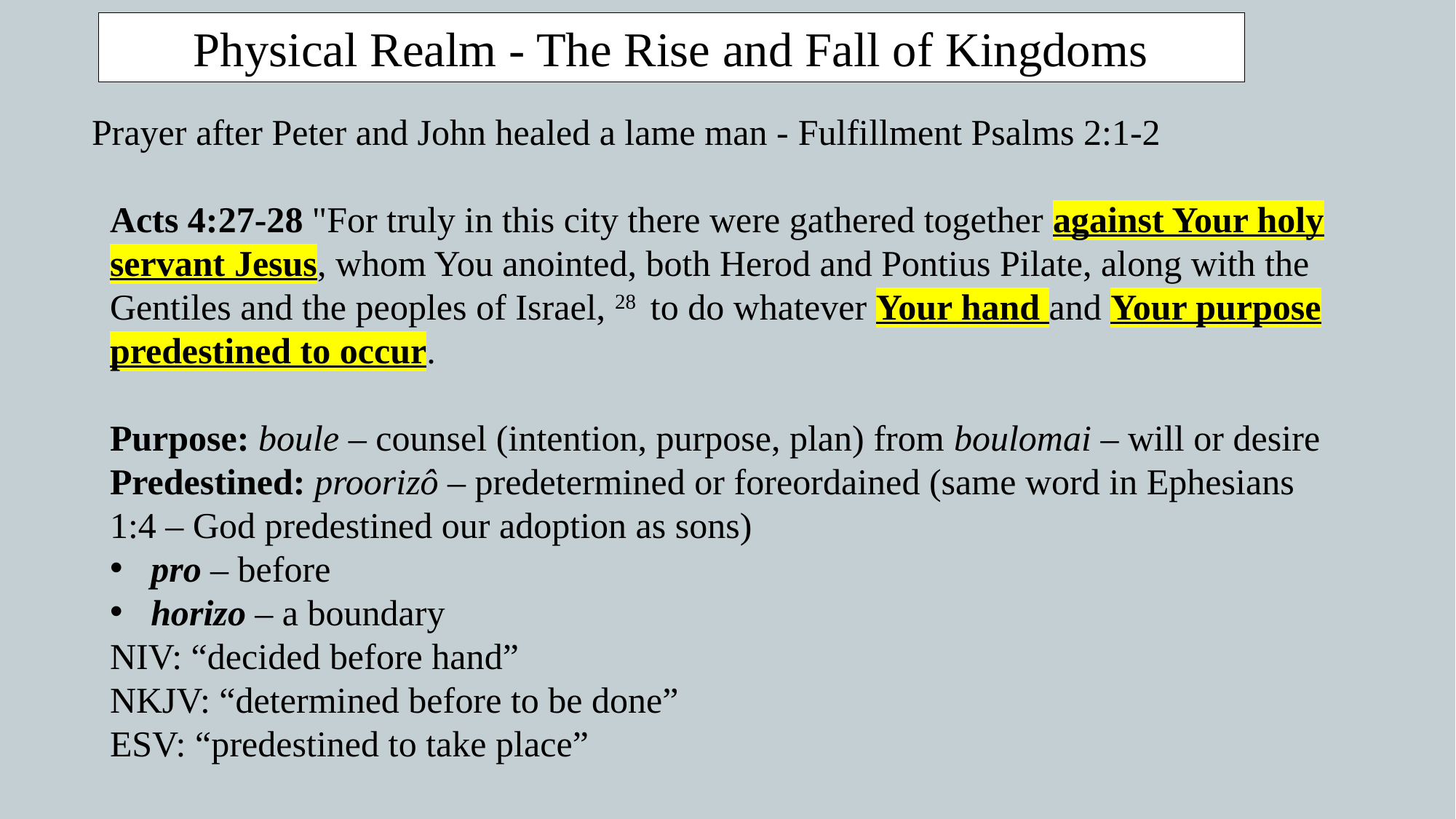

Physical Realm - The Rise and Fall of Kingdoms
 Prayer after Peter and John healed a lame man - Fulfillment Psalms 2:1-2

Acts 4:27-28 "For truly in this city there were gathered together against Your holy servant Jesus, whom You anointed, both Herod and Pontius Pilate, along with the Gentiles and the peoples of Israel, 28  to do whatever Your hand and Your purpose predestined to occur.

Purpose: boule – counsel (intention, purpose, plan) from boulomai – will or desire
Predestined: proorizô – predetermined or foreordained (same word in Ephesians 1:4 – God predestined our adoption as sons)
pro – before
horizo – a boundary
NIV: “decided before hand”
NKJV: “determined before to be done”
ESV: “predestined to take place”